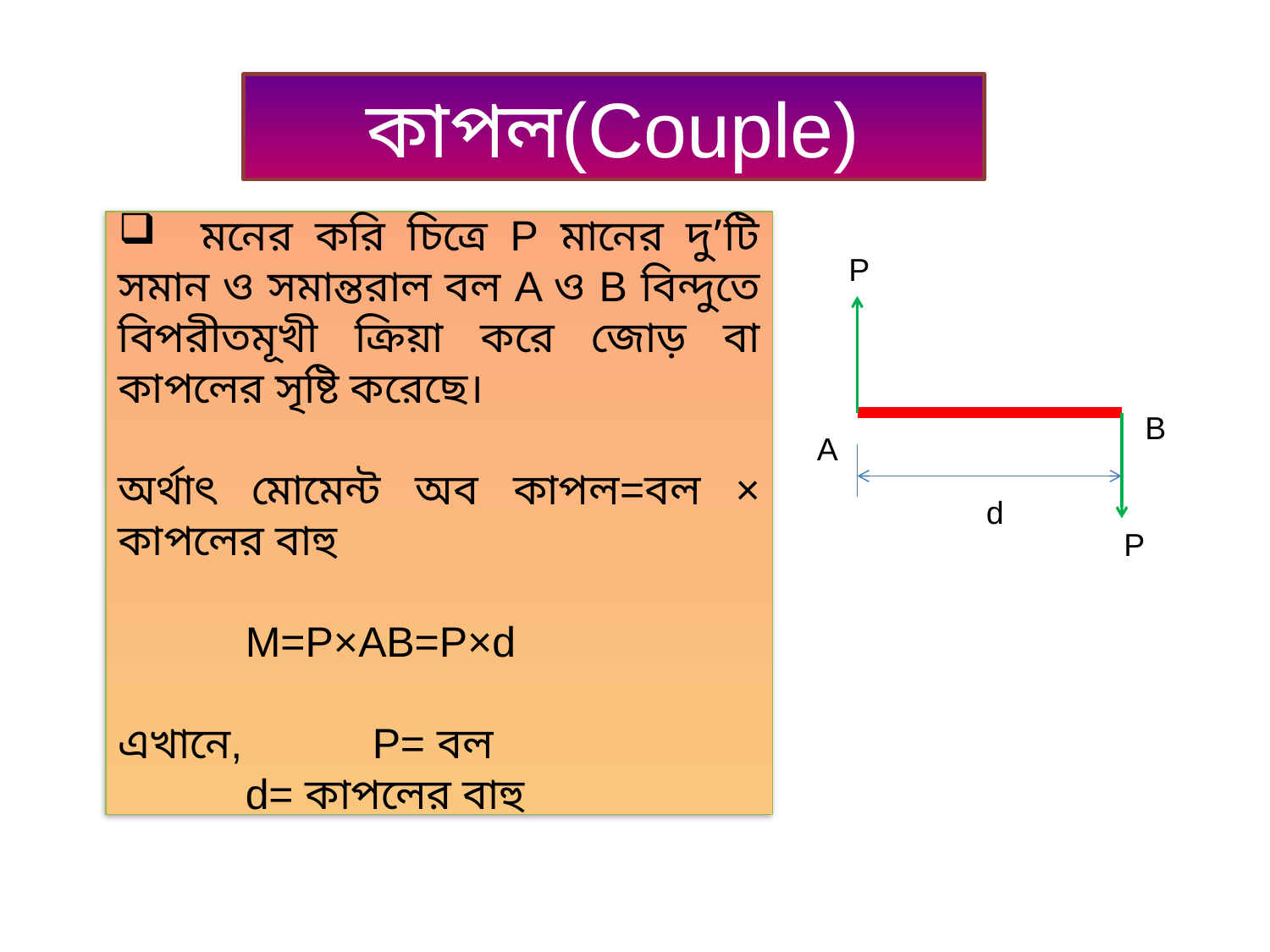

কাপল(Couple)

  মনের করি চিত্রে P মানের দু’টি সমান ও সমান্তরাল বল A ও B বিন্দুতে বিপরীতমূখী ক্রিয়া করে জোড় বা কাপলের সৃষ্টি করেছে।

অর্থাৎ মোমেন্ট অব কাপল=বল × কাপলের বাহু

	M=P×AB=P×d

এখানে, 	P= বল
	d= কাপলের বাহু

P
B
A
d
P